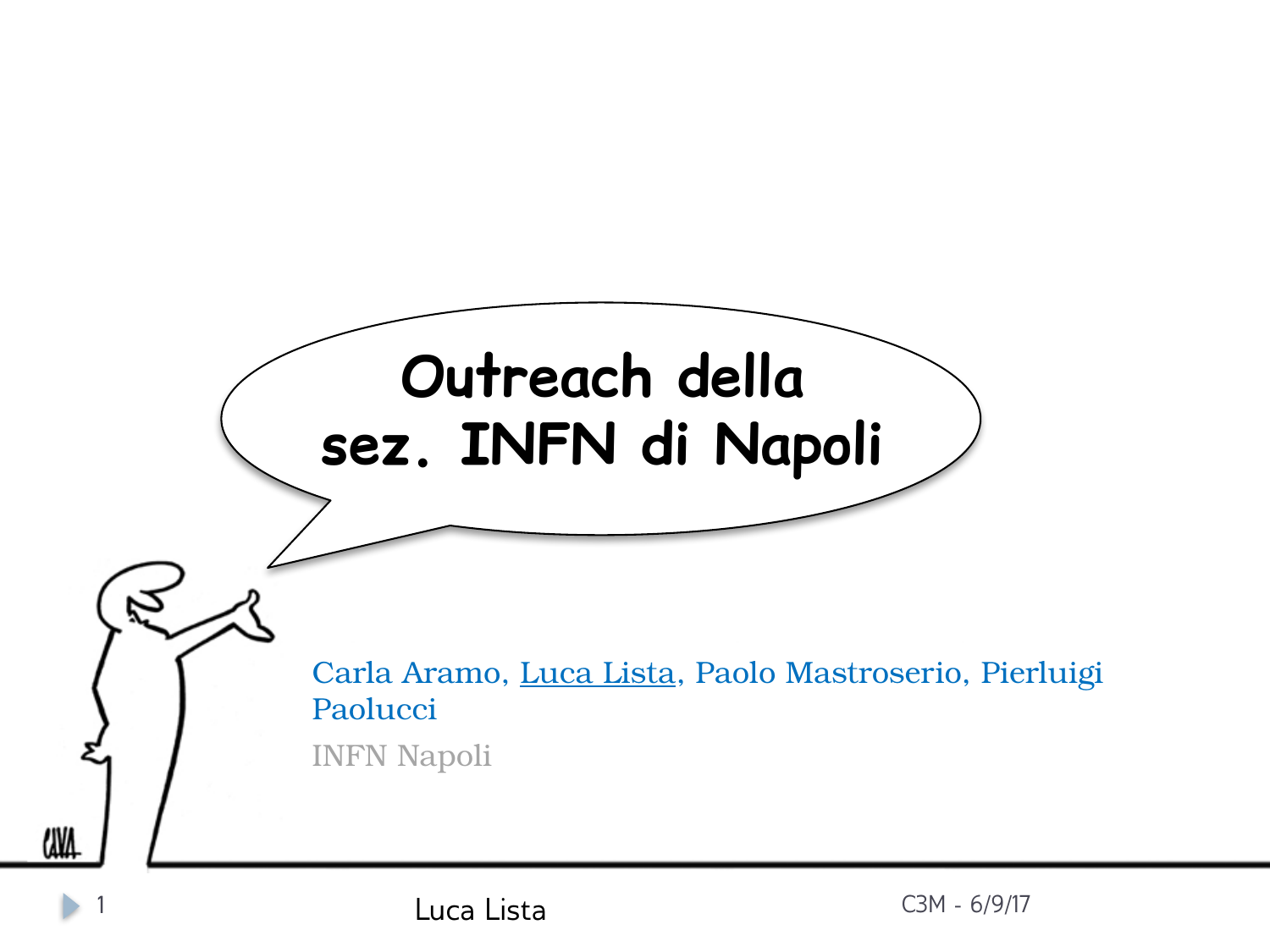

# Outreach della sez. INFN di Napoli
Carla Aramo, Luca Lista, Paolo Mastroserio, Pierluigi Paolucci
INFN Napoli
Luca Lista
C3M - 6/9/17
1
1